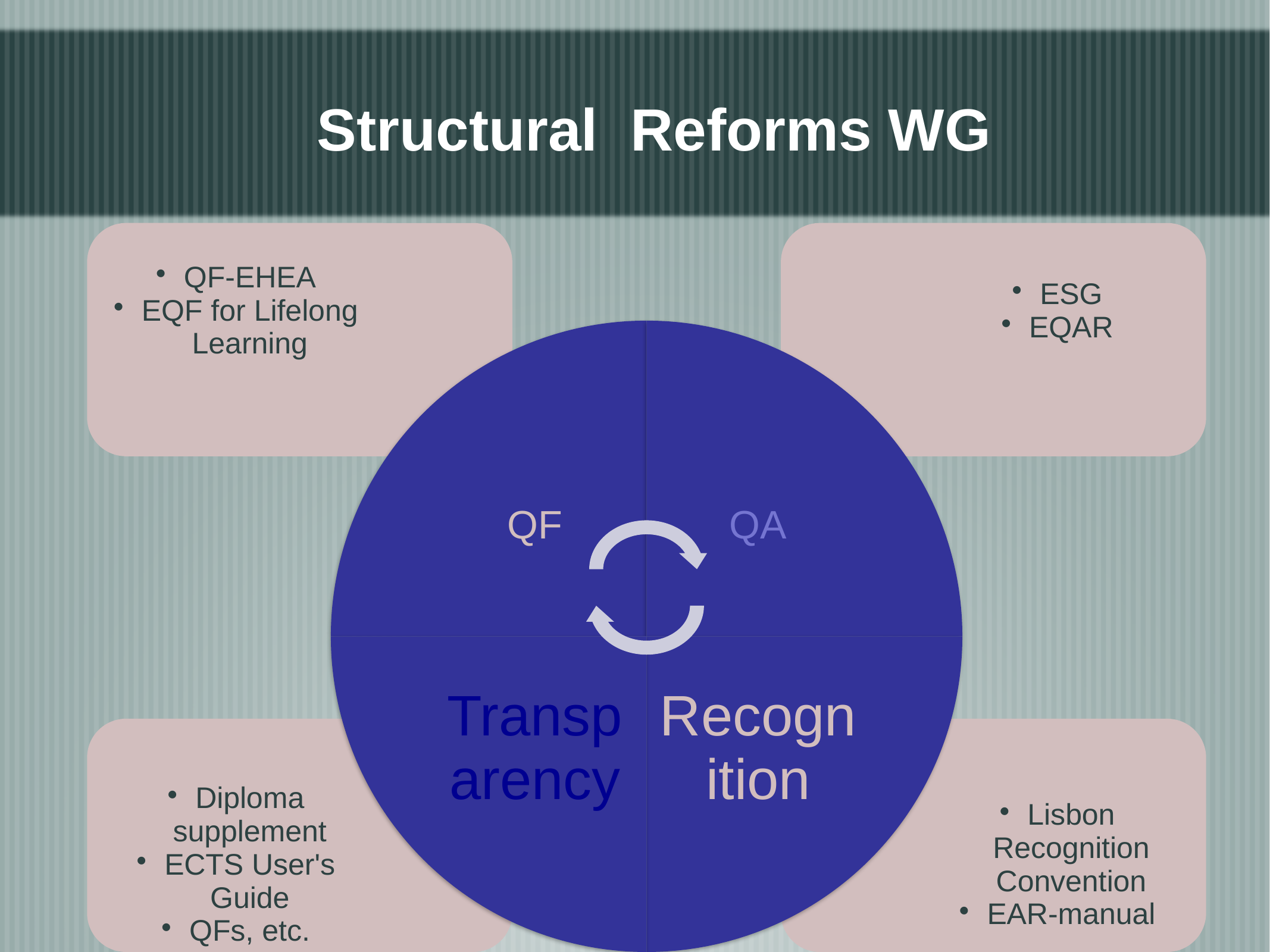

# Structural  Reforms WG
QF
QF-EHEA
QA
Recognition
Lisbon Recognition Convention
EAR-manual
EQF for Lifelong Learning
QFs, etc.
ECTS User's Guide
Diploma supplement
ESG
EQAR